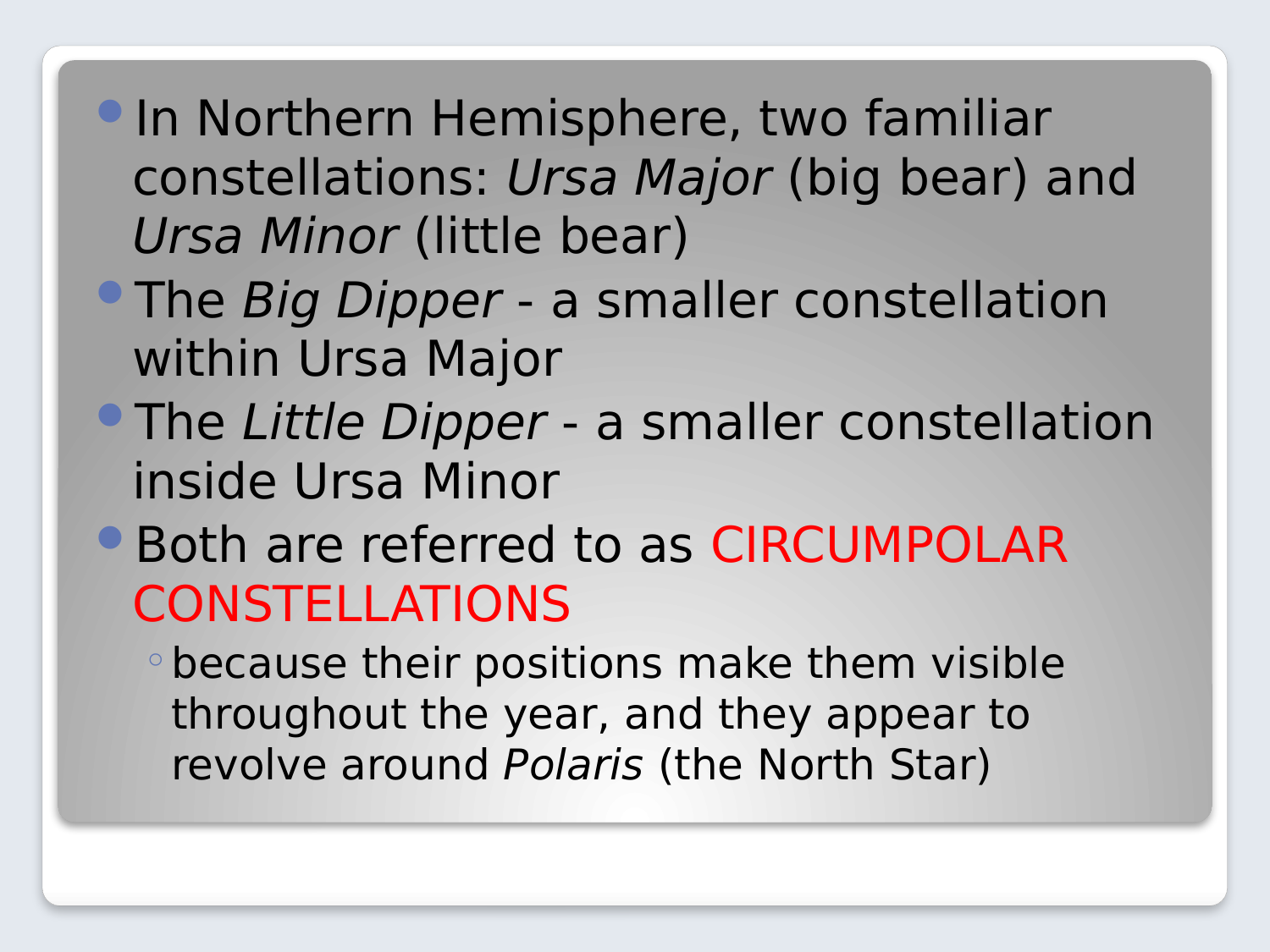

In Northern Hemisphere, two familiar constellations: Ursa Major (big bear) and Ursa Minor (little bear)
The Big Dipper - a smaller constellation within Ursa Major
The Little Dipper - a smaller constellation inside Ursa Minor
Both are referred to as CIRCUMPOLAR CONSTELLATIONS
because their positions make them visible throughout the year, and they appear to revolve around Polaris (the North Star)
#